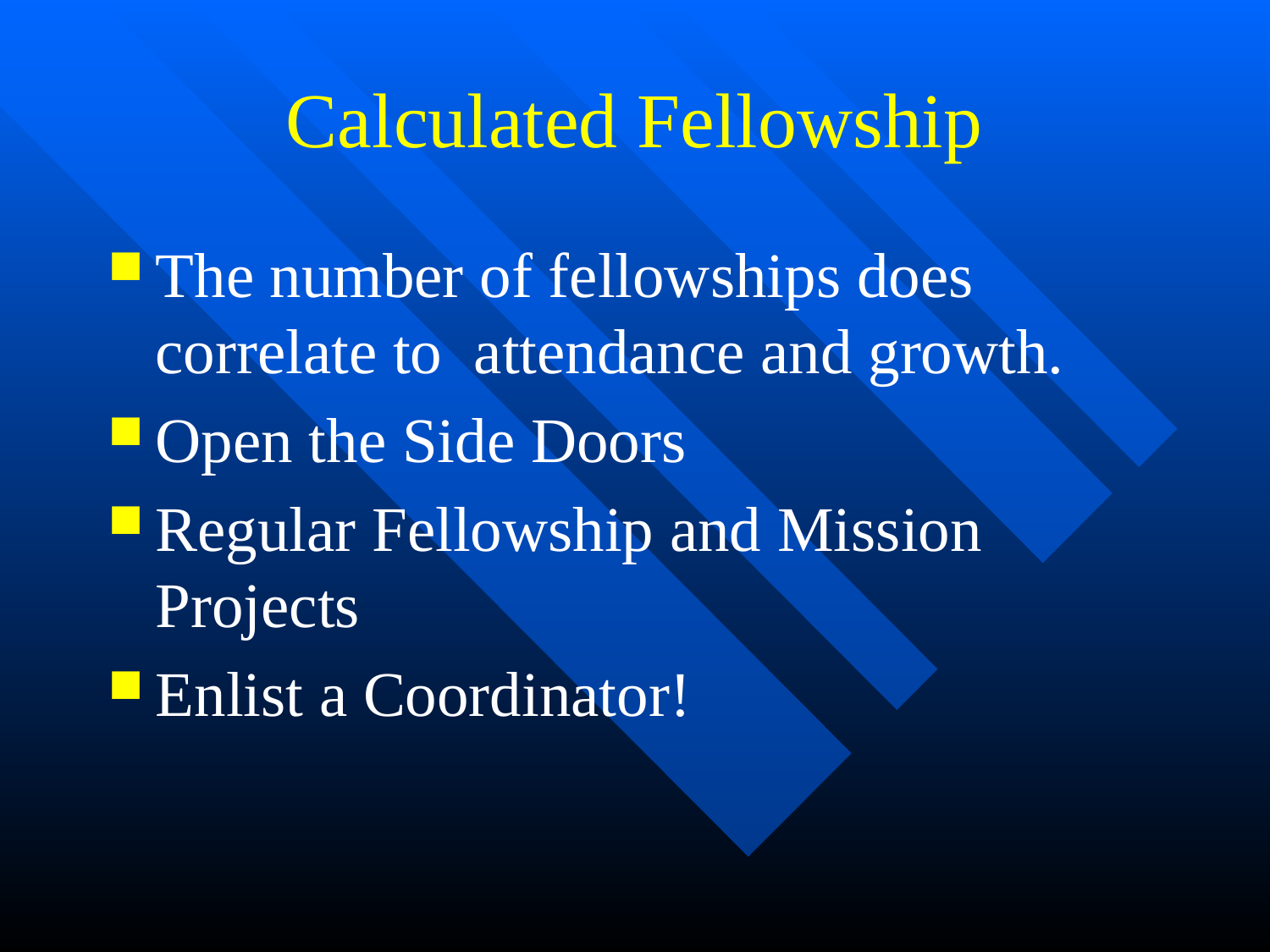

# Calculated Fellowship
The number of fellowships does correlate to  attendance and growth.
Open the Side Doors
Regular Fellowship and Mission Projects
Enlist a Coordinator!